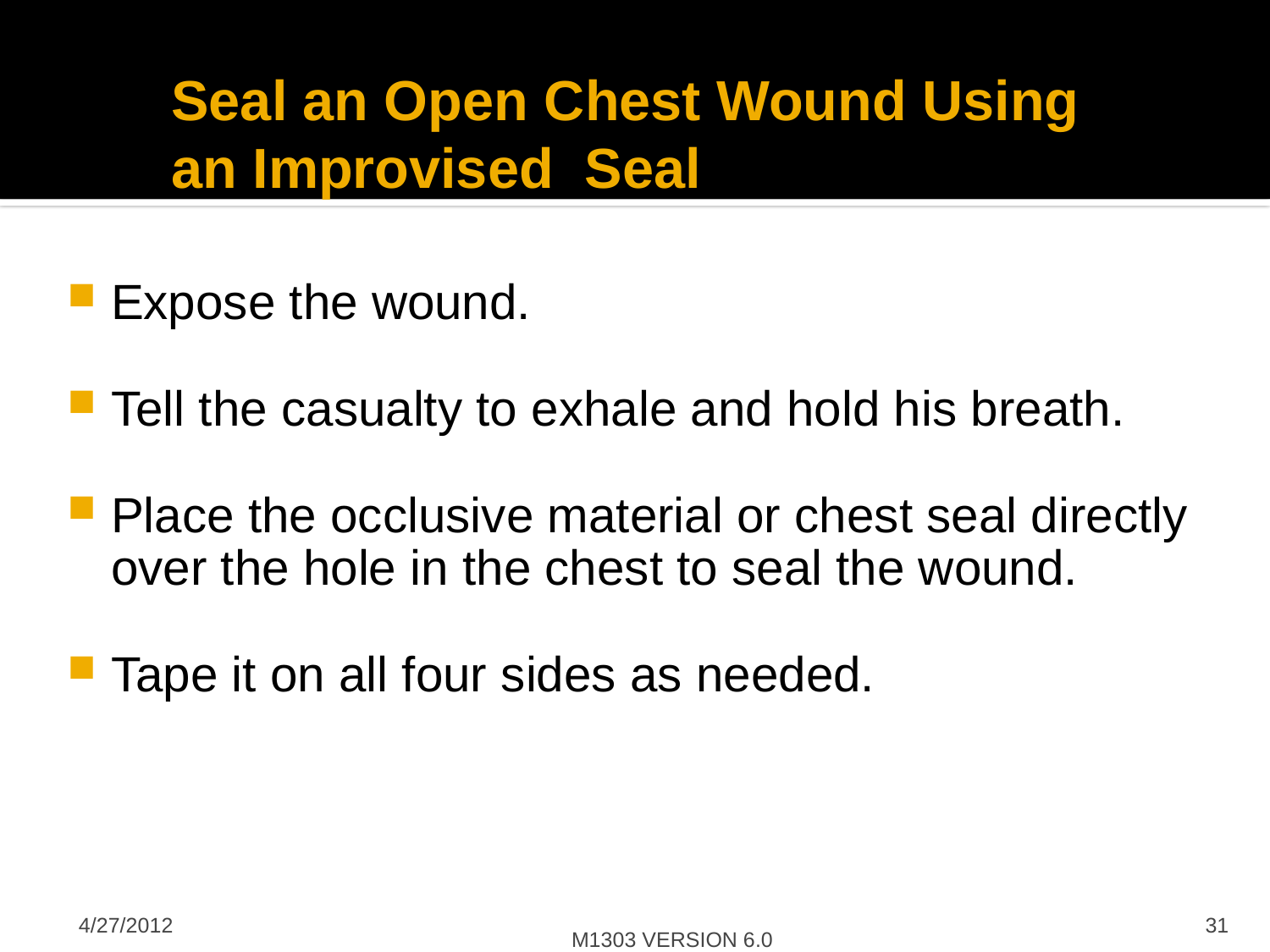

# Seal an Open Chest Wound Using an Improvised  Seal
Expose the wound.

Tell the casualty to exhale and hold his breath.

Place the occlusive material or chest seal directly over the hole in the chest to seal the wound.

Tape it on all four sides as needed.

M1303 VERSION 6.0
4/27/2012
31